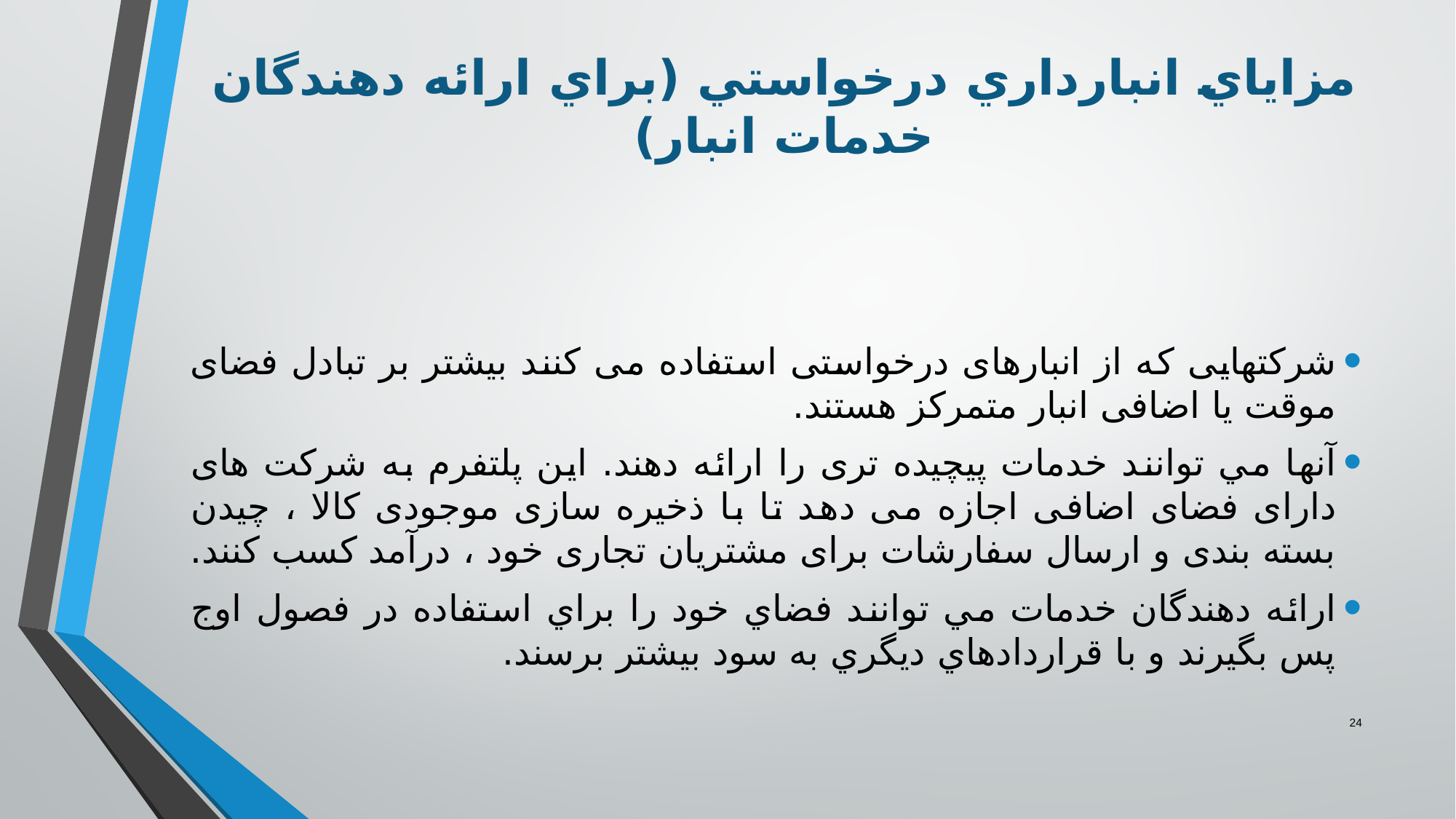

# مزاياي انبارداري درخواستي (براي ارائه دهندگان خدمات انبار)
شرکتهایی که از انبارهای درخواستی استفاده می کنند بیشتر بر تبادل فضای موقت یا اضافی انبار متمرکز هستند.
آنها مي توانند خدمات پیچیده تری را ارائه دهند. این پلتفرم به شرکت های دارای فضای اضافی اجازه می دهد تا با ذخیره سازی موجودی کالا ، چیدن بسته بندی و ارسال سفارشات برای مشتریان تجاری خود ، درآمد کسب کنند.
ارائه دهندگان خدمات مي توانند فضاي خود را براي استفاده در فصول اوج پس بگيرند و با قراردادهاي ديگري به سود بيشتر برسند.
24